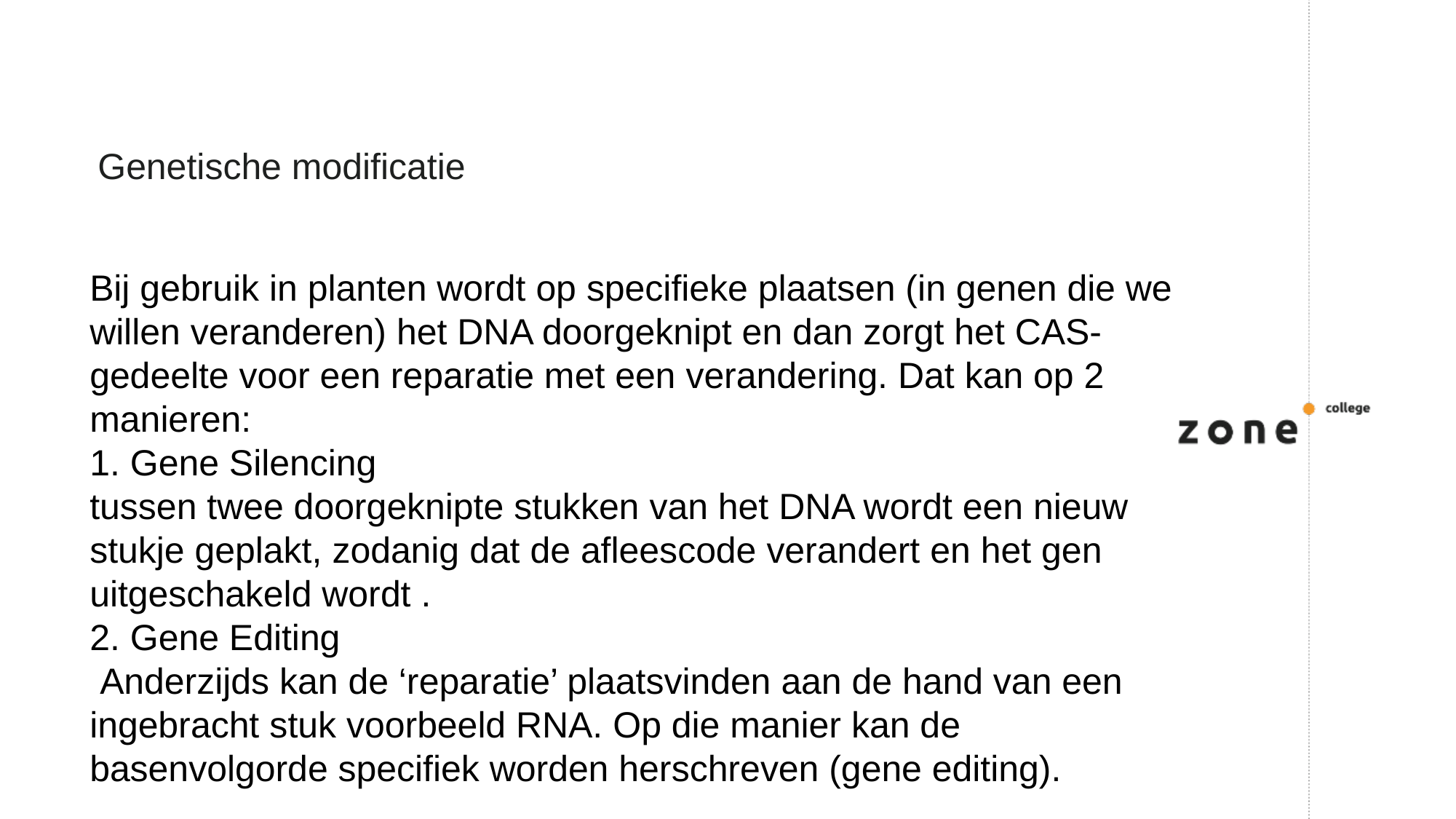

# Genetische modificatie
Bij gebruik in planten wordt op specifieke plaatsen (in genen die we willen veranderen) het DNA doorgeknipt en dan zorgt het CAS-gedeelte voor een reparatie met een verandering. Dat kan op 2 manieren:
1. Gene Silencing
tussen twee doorgeknipte stukken van het DNA wordt een nieuw stukje geplakt, zodanig dat de afleescode verandert en het gen uitgeschakeld wordt .
2. Gene Editing
 Anderzijds kan de ‘reparatie’ plaatsvinden aan de hand van een ingebracht stuk voorbeeld RNA. Op die manier kan de basenvolgorde specifiek worden herschreven (gene editing).